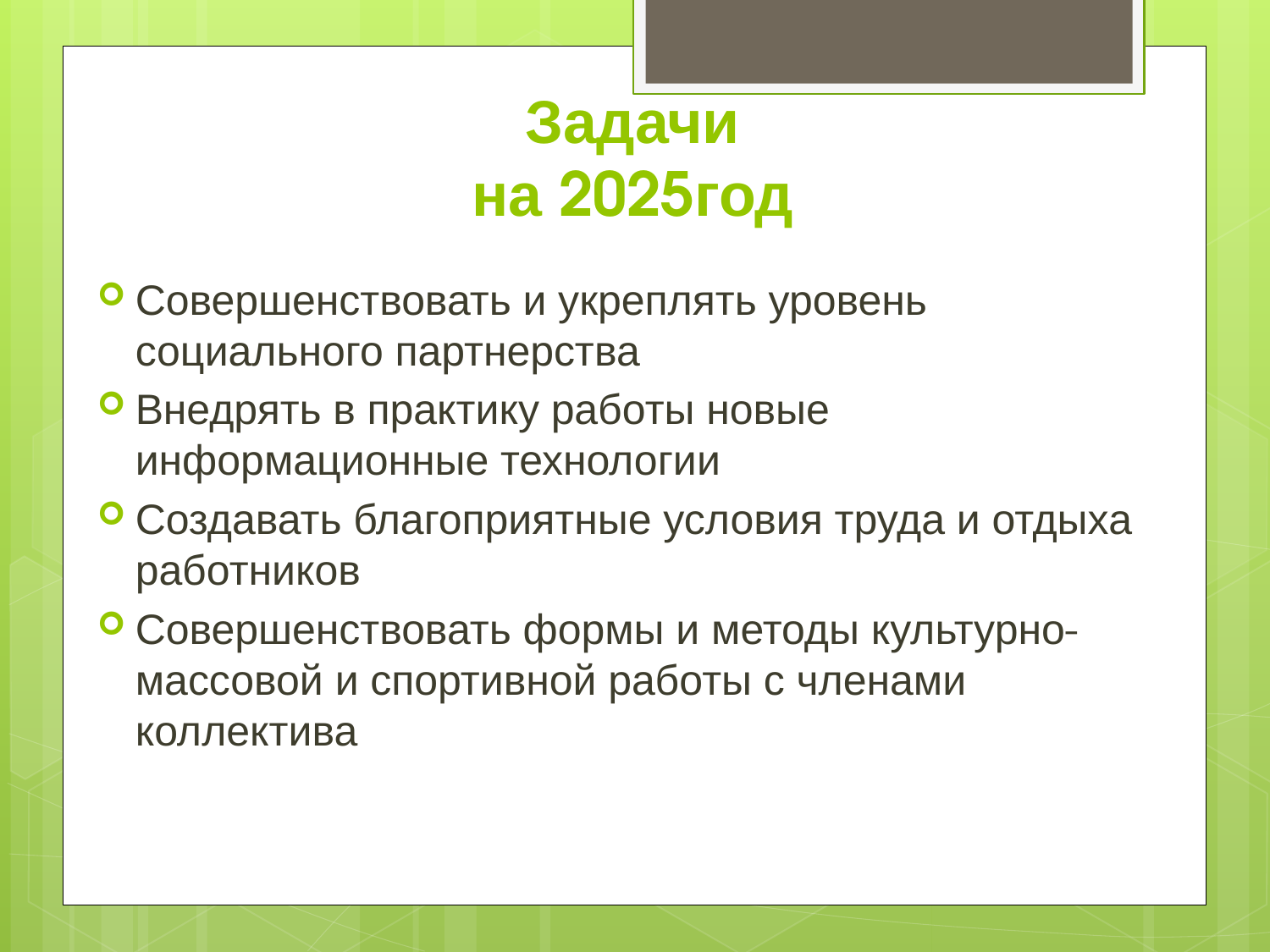

# Задачи на 2025год
Совершенствовать и укреплять уровень социального партнерства
Внедрять в практику работы новые информационные технологии
Создавать благоприятные условия труда и отдыха работников
Совершенствовать формы и методы культурно-массовой и спортивной работы с членами коллектива